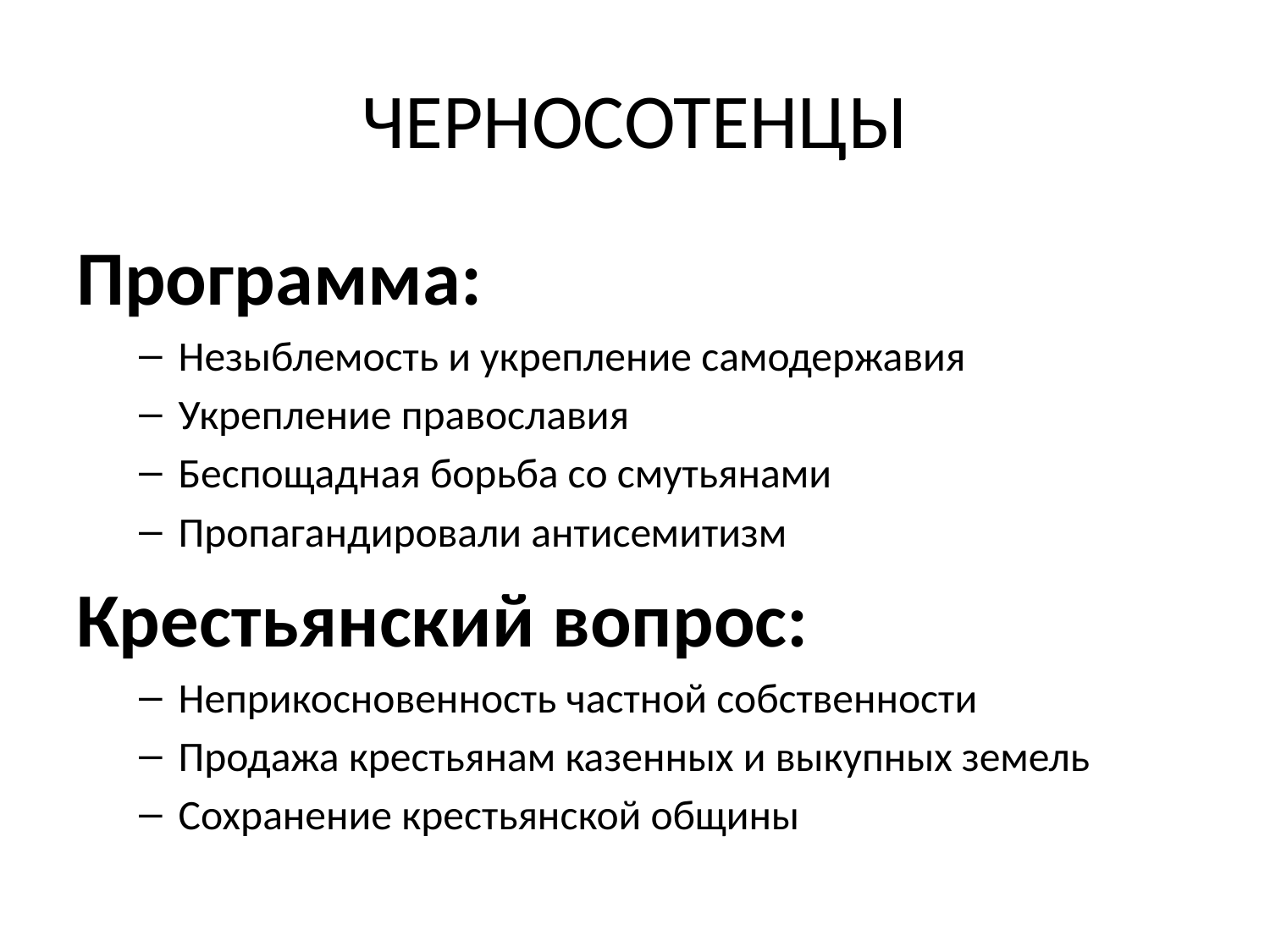

# ЧЕРНОСОТЕНЦЫ
Программа:
Незыблемость и укрепление самодержавия
Укрепление православия
Беспощадная борьба со смутьянами
Пропагандировали антисемитизм
Крестьянский вопрос:
Неприкосновенность частной собственности
Продажа крестьянам казенных и выкупных земель
Сохранение крестьянской общины